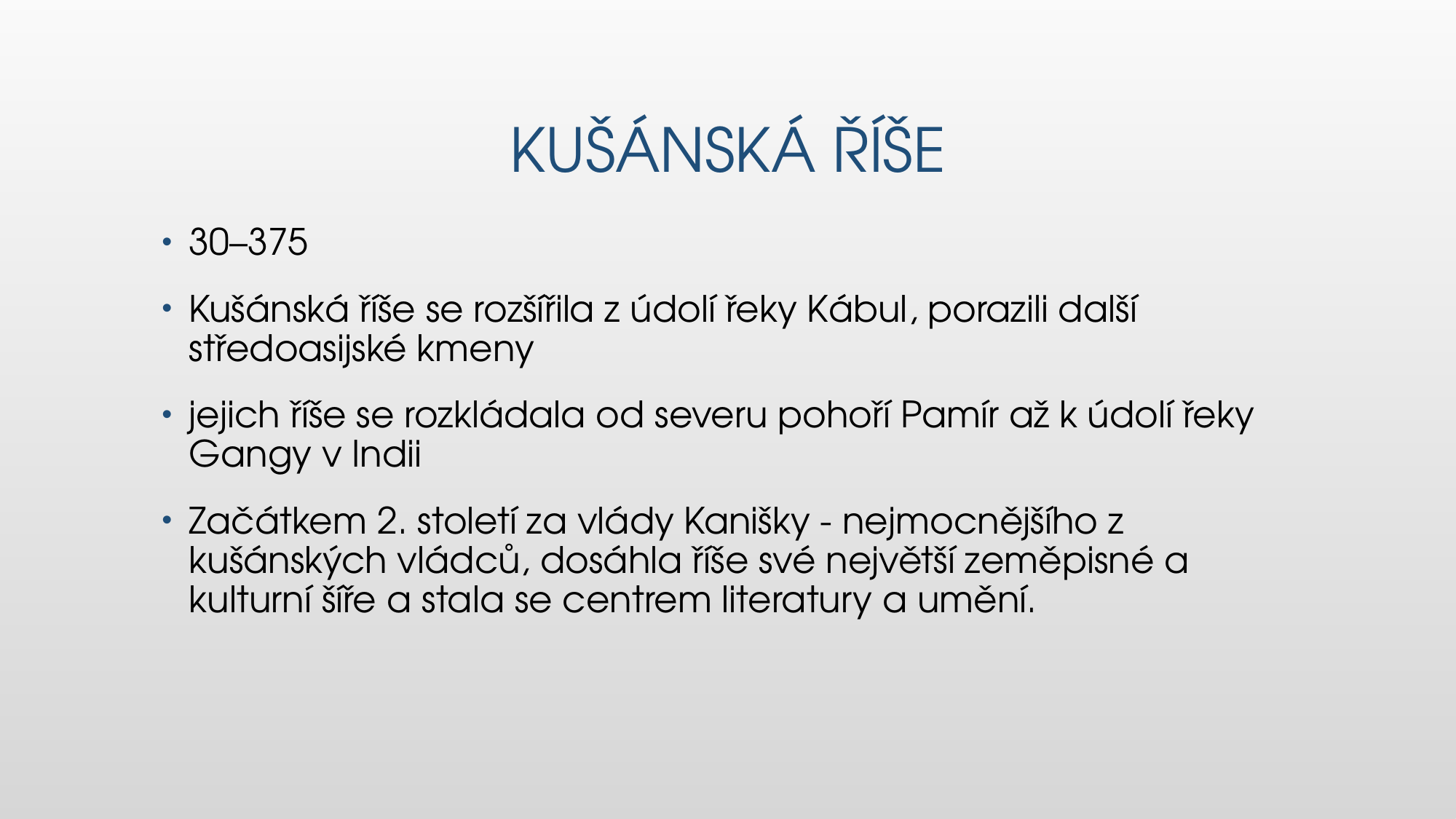

# Kušánská říše
30–375
Kušánská říše se rozšířila z údolí řeky Kábul, porazili další středoasijské kmeny
jejich říše se rozkládala od severu pohoří Pamír až k údolí řeky Gangy v Indii
Začátkem 2. století za vlády Kanišky - nejmocnějšího z kušánských vládců, dosáhla říše své největší zeměpisné a kulturní šíře a stala se centrem literatury a umění.